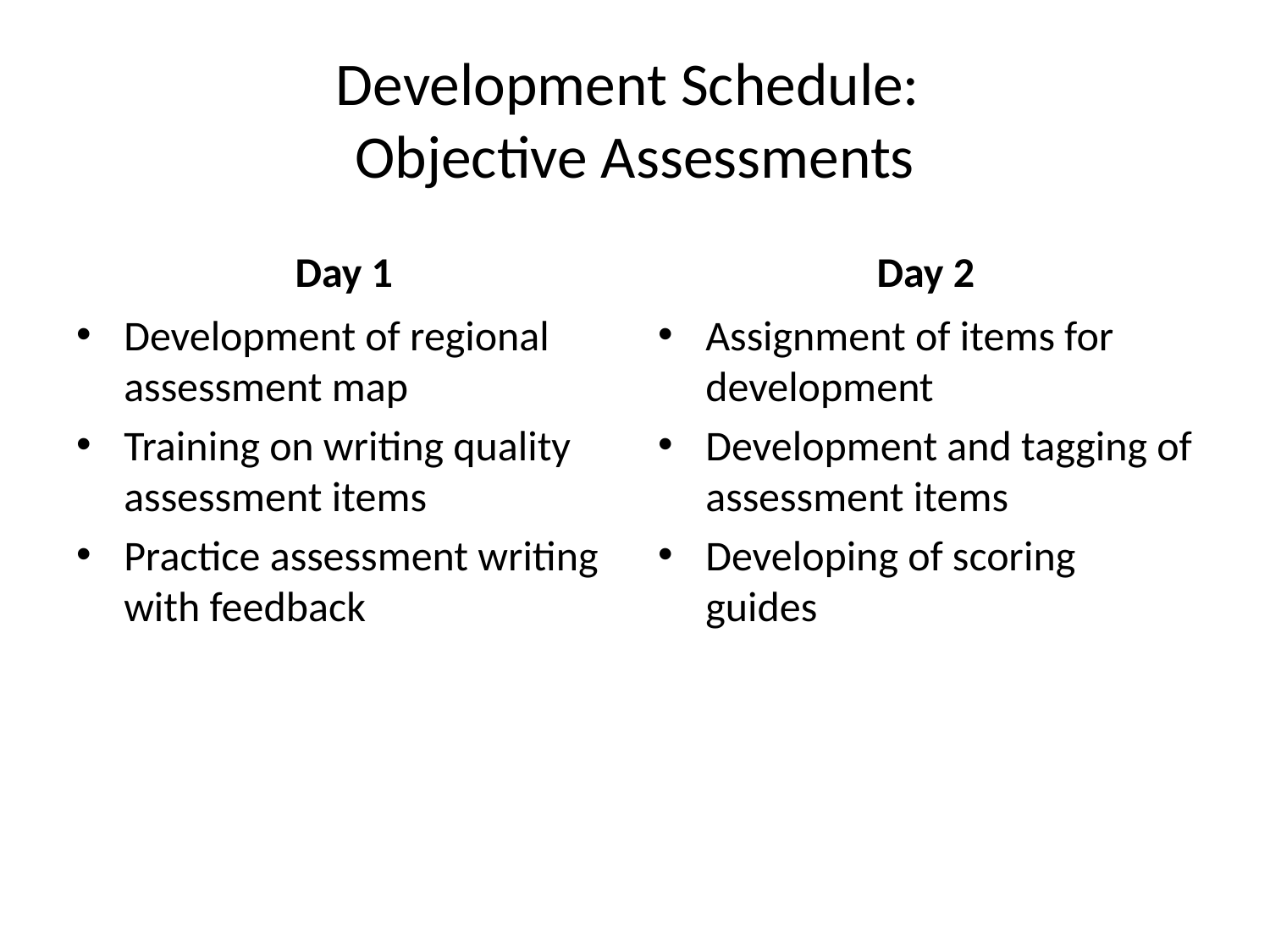

# Development Schedule: Objective Assessments
Day 1
Day 2
Development of regional assessment map
Training on writing quality assessment items
Practice assessment writing with feedback
Assignment of items for development
Development and tagging of assessment items
Developing of scoring guides